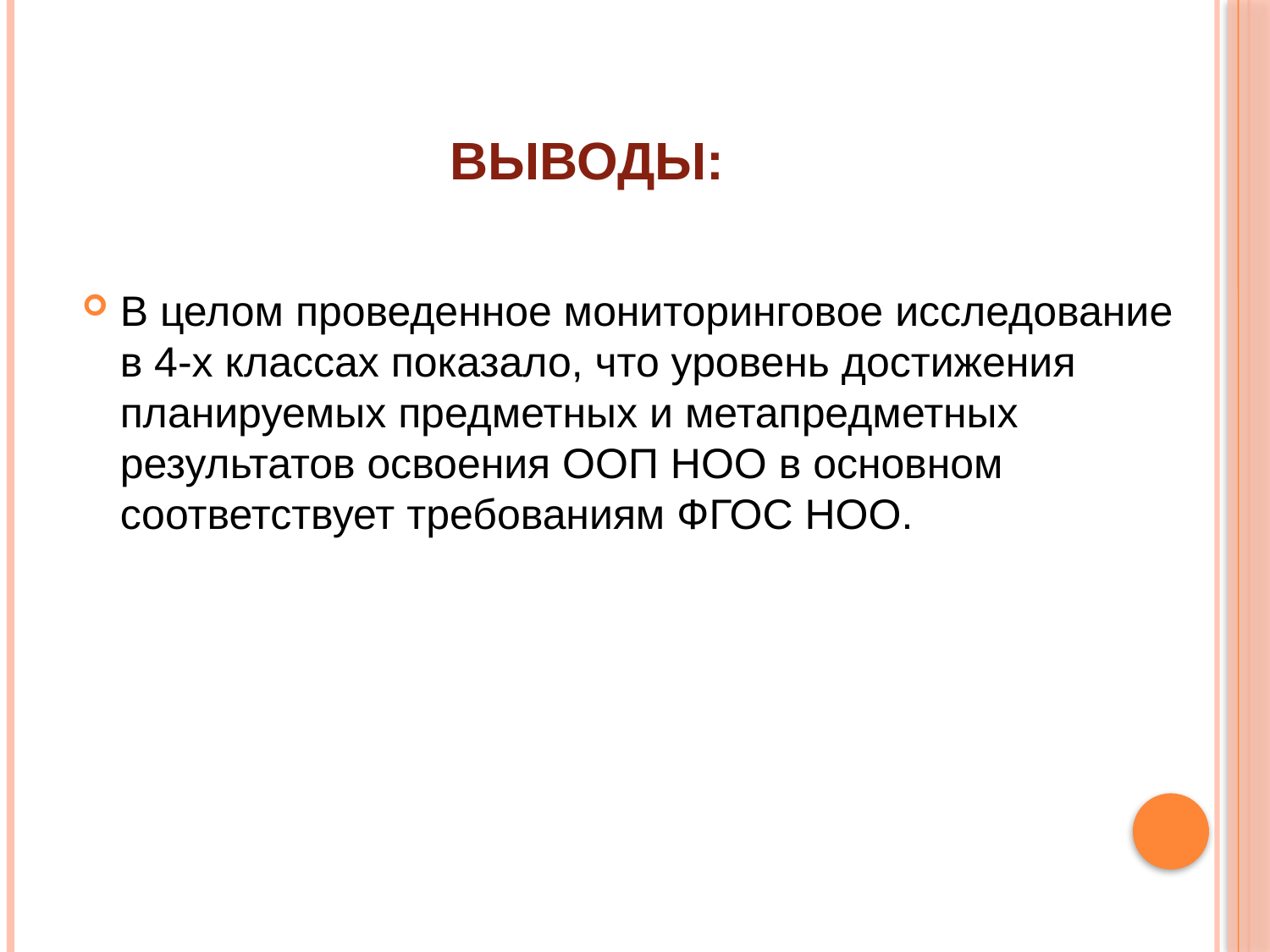

# Выводы:
В целом проведенное мониторинговое исследование в 4-х классах показало, что уровень достижения планируемых предметных и метапредметных результатов освоения ООП НОО в основном соответствует требованиям ФГОС НОО.